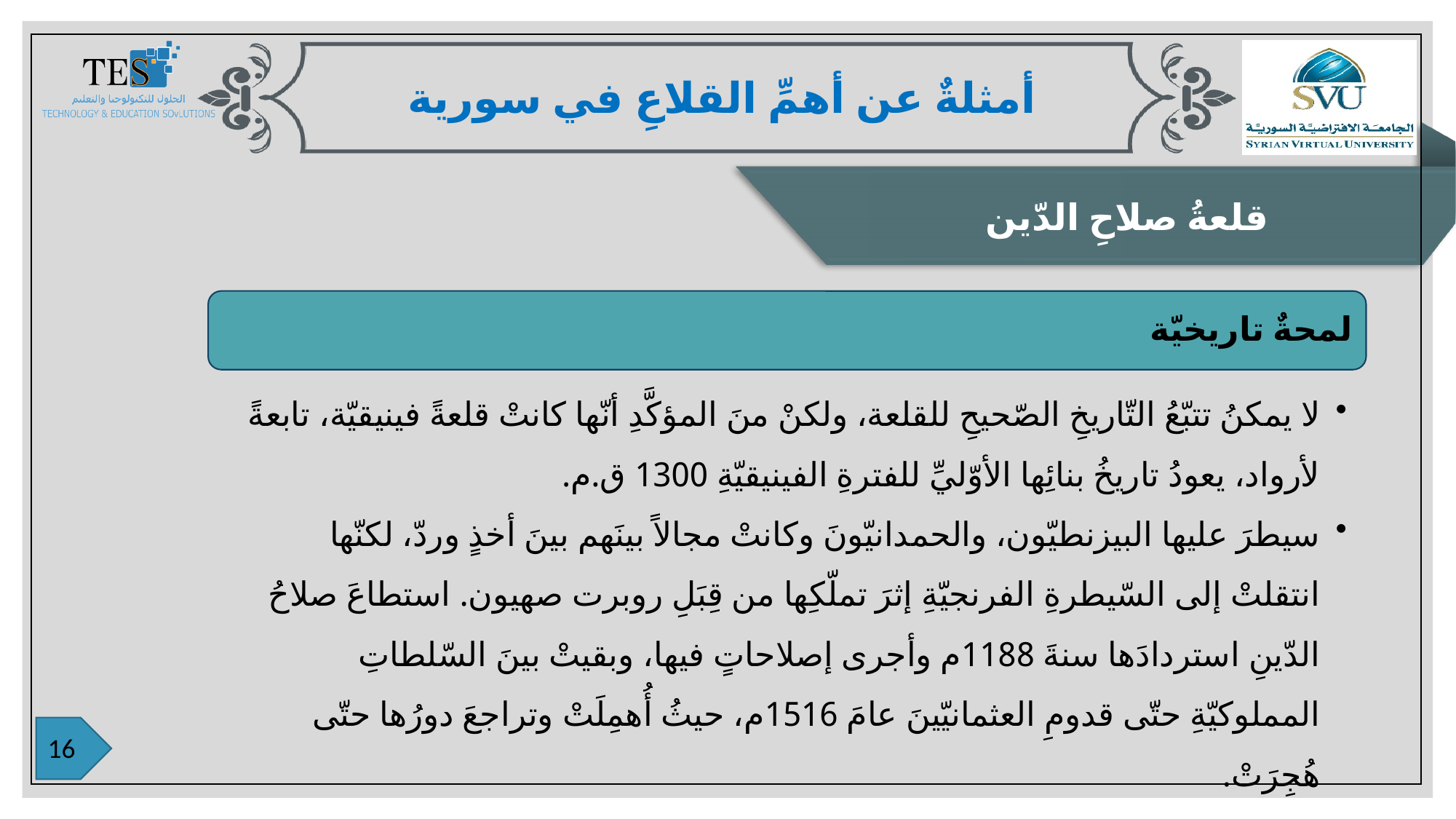

أمثلةٌ عن أهمِّ القلاعِ في سورية
قلعةُ صلاحِ الدّين
لمحةٌ تاريخيّة
لا يمكنُ تتبّعُ التّاريخِ الصّحيحِ للقلعة، ولكنْ منَ المؤكَّدِ أنّها كانتْ قلعةً فينيقيّة، تابعةً لأرواد، يعودُ تاريخُ بنائِها الأوّليِّ للفترةِ الفينيقيّةِ 1300 ق.م.
سيطرَ عليها البيزنطيّون، والحمدانيّونَ وكانتْ مجالاً بينَهم بينَ أخذٍ وردّ، لكنّها انتقلتْ إلى السّيطرةِ الفرنجيّةِ إثرَ تملّكِها من قِبَلِ روبرت صهيون. استطاعَ صلاحُ الدّينِ استردادَها سنةَ 1188م وأجرى إصلاحاتٍ فيها، وبقيتْ بينَ السّلطاتِ المملوكيّةِ حتّى قدومِ العثمانيّينَ عامَ 1516م، حيثُ أُهمِلَتْ وتراجعَ دورُها حتّى هُجِرَتْ.